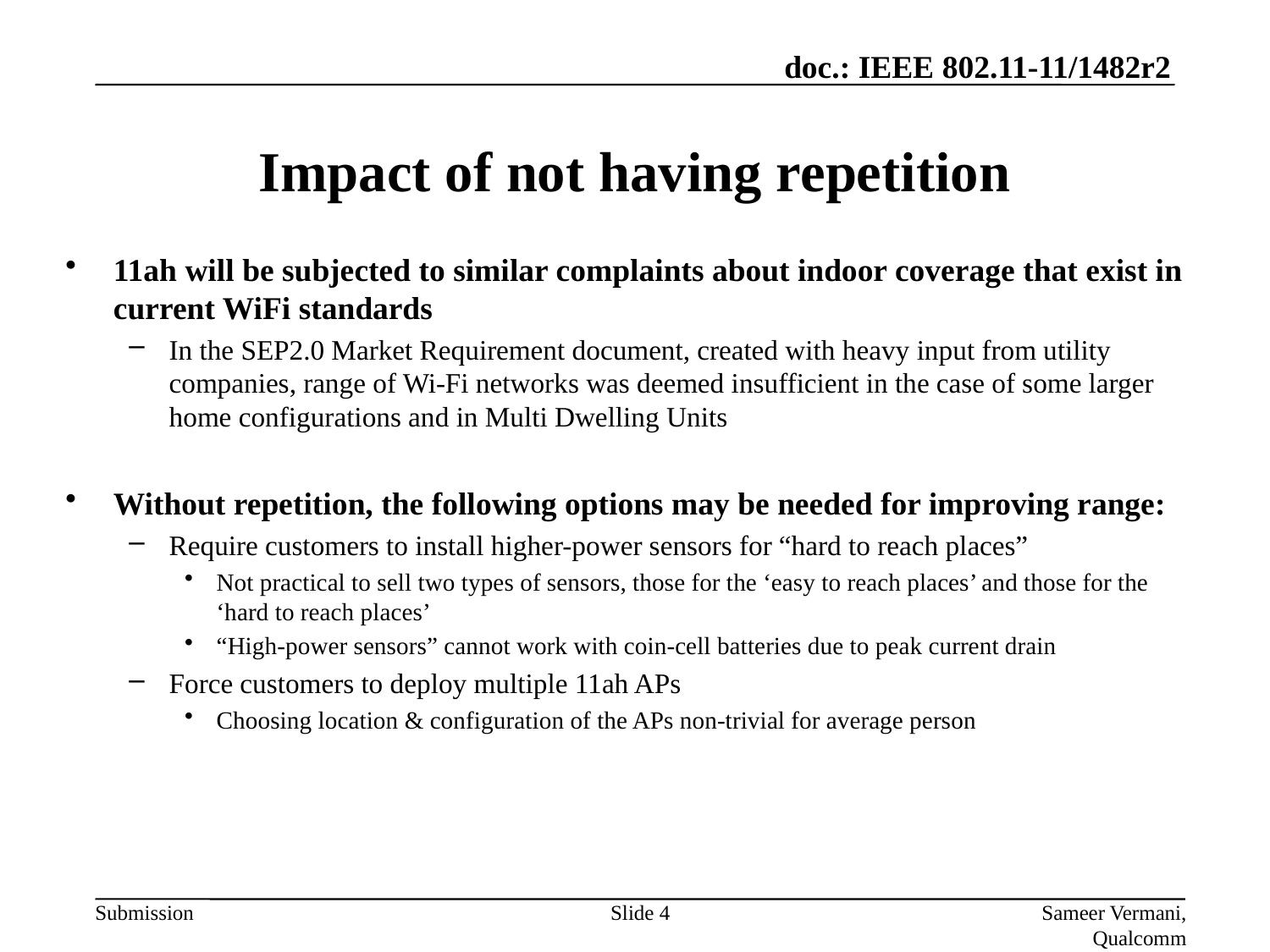

# Impact of not having repetition
11ah will be subjected to similar complaints about indoor coverage that exist in current WiFi standards
In the SEP2.0 Market Requirement document, created with heavy input from utility companies, range of Wi-Fi networks was deemed insufficient in the case of some larger home configurations and in Multi Dwelling Units

Without repetition, the following options may be needed for improving range:
Require customers to install higher-power sensors for “hard to reach places”
Not practical to sell two types of sensors, those for the ‘easy to reach places’ and those for the ‘hard to reach places’
“High-power sensors” cannot work with coin-cell batteries due to peak current drain
Force customers to deploy multiple 11ah APs
Choosing location & configuration of the APs non-trivial for average person

Slide 4
Sameer Vermani, Qualcomm